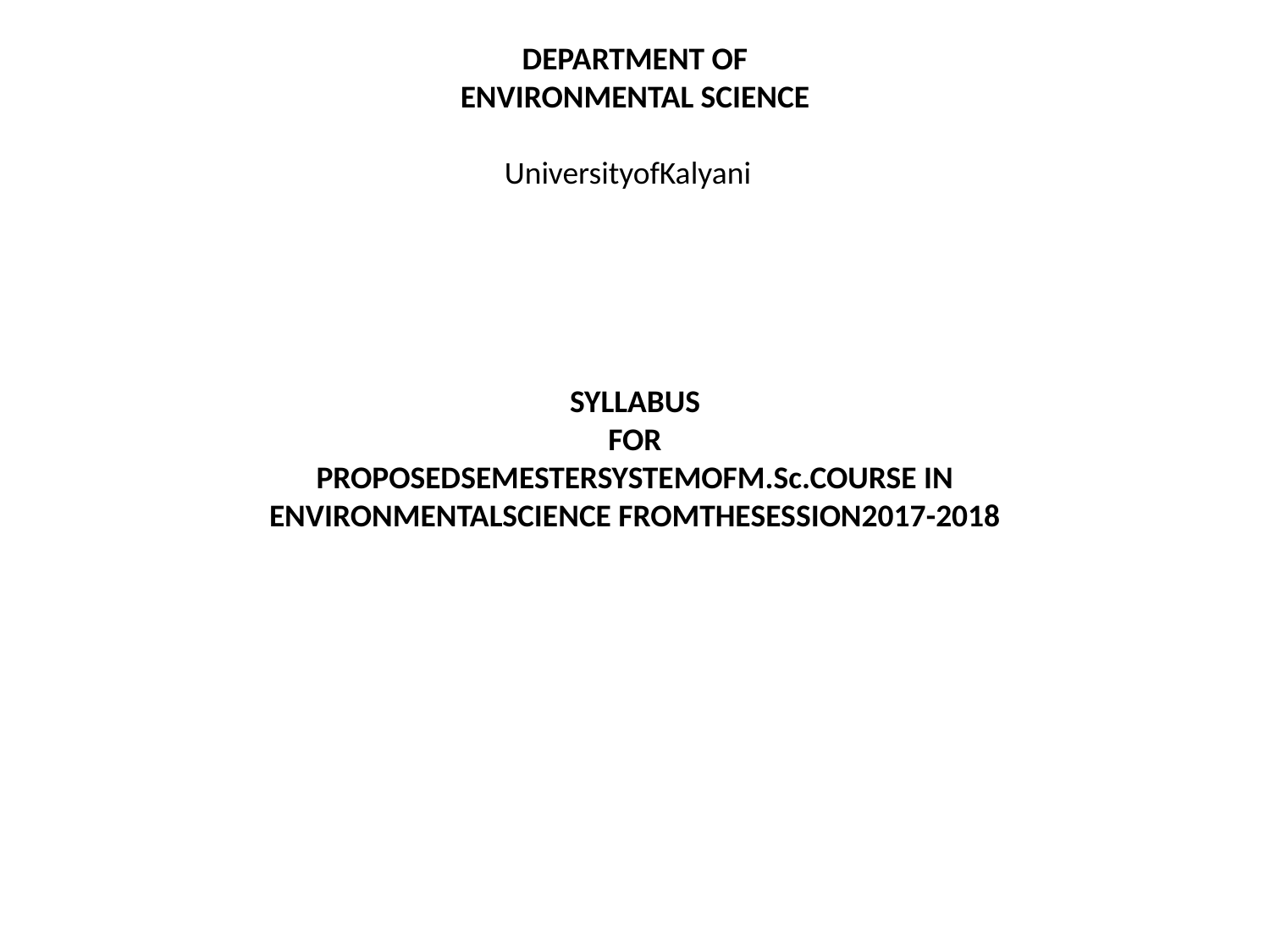

DEPARTMENT OF
ENVIRONMENTAL SCIENCE

UniversityofKalyani

SYLLABUS
FOR
PROPOSEDSEMESTERSYSTEMOFM.Sc.COURSE IN
ENVIRONMENTALSCIENCE FROMTHESESSION2017-2018